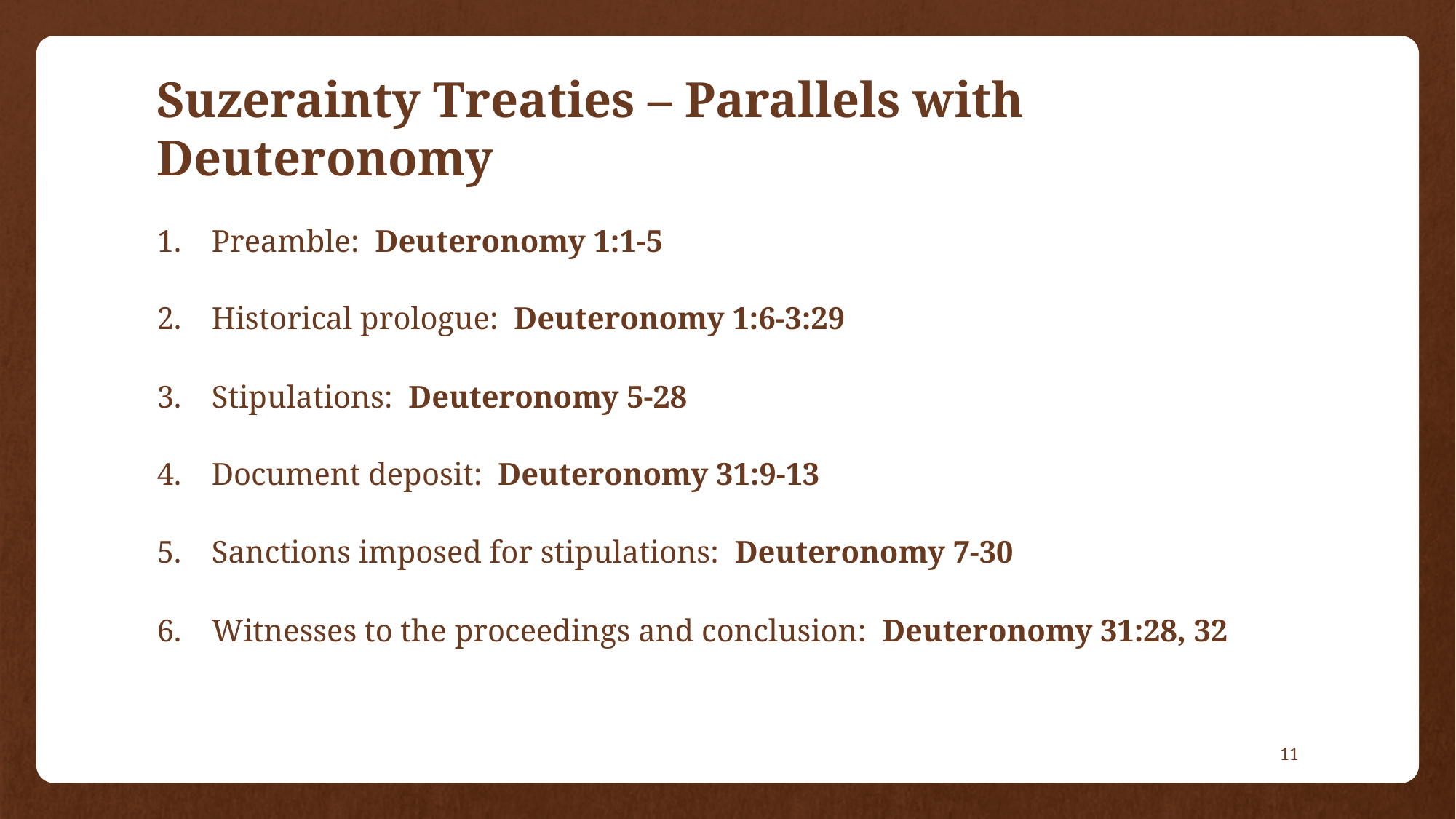

# Suzerainty Treaties – Parallels with Deuteronomy
Preamble:  Deuteronomy 1:1-5
Historical prologue:  Deuteronomy 1:6-3:29
Stipulations:  Deuteronomy 5-28
Document deposit:  Deuteronomy 31:9-13
Sanctions imposed for stipulations:  Deuteronomy 7-30
Witnesses to the proceedings and conclusion:  Deuteronomy 31:28, 32

11